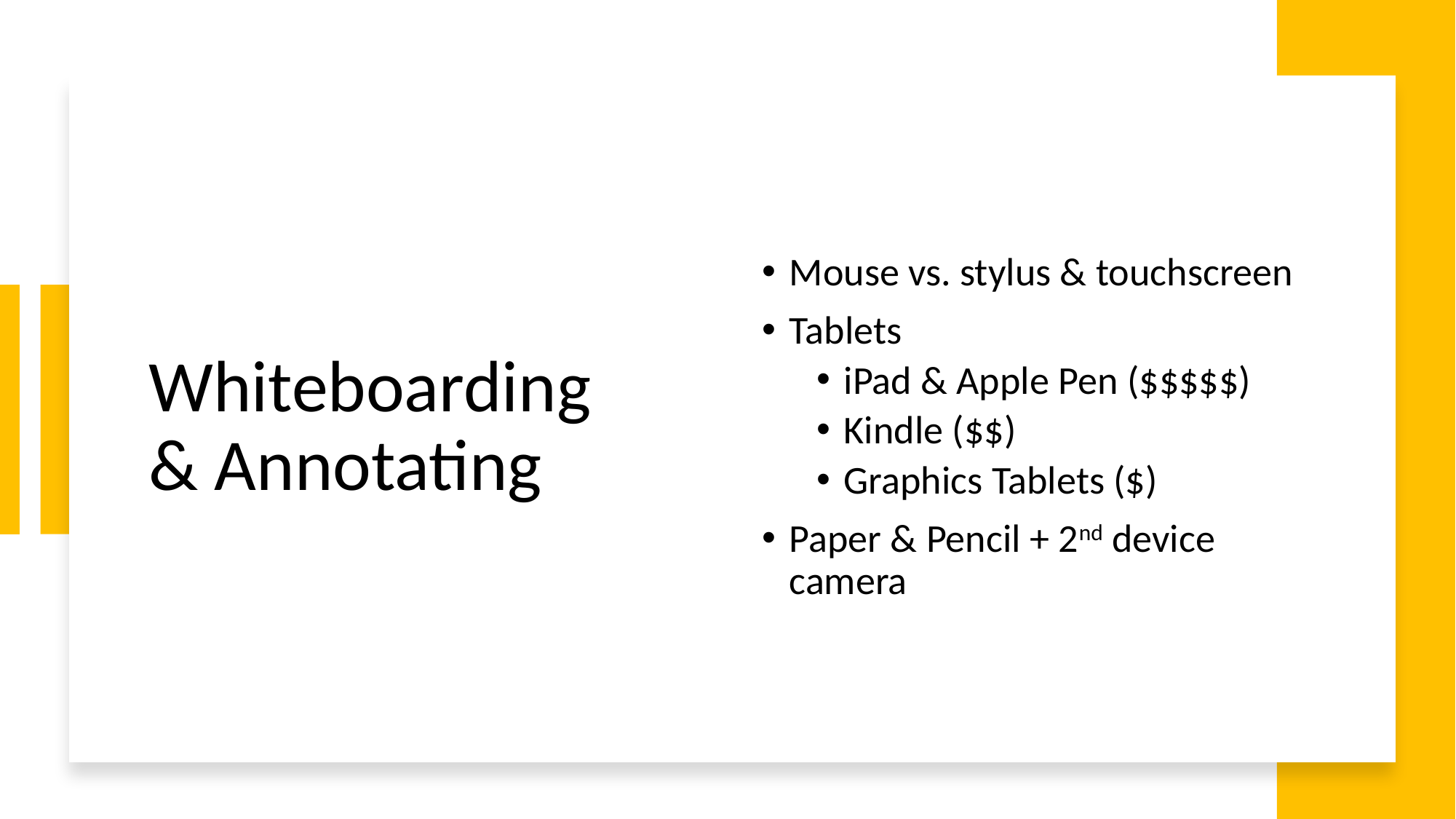

# Whiteboarding & Annotating
Mouse vs. stylus & touchscreen
Tablets
iPad & Apple Pen ($$$$$)
Kindle ($$)
Graphics Tablets ($)
Paper & Pencil + 2nd device camera